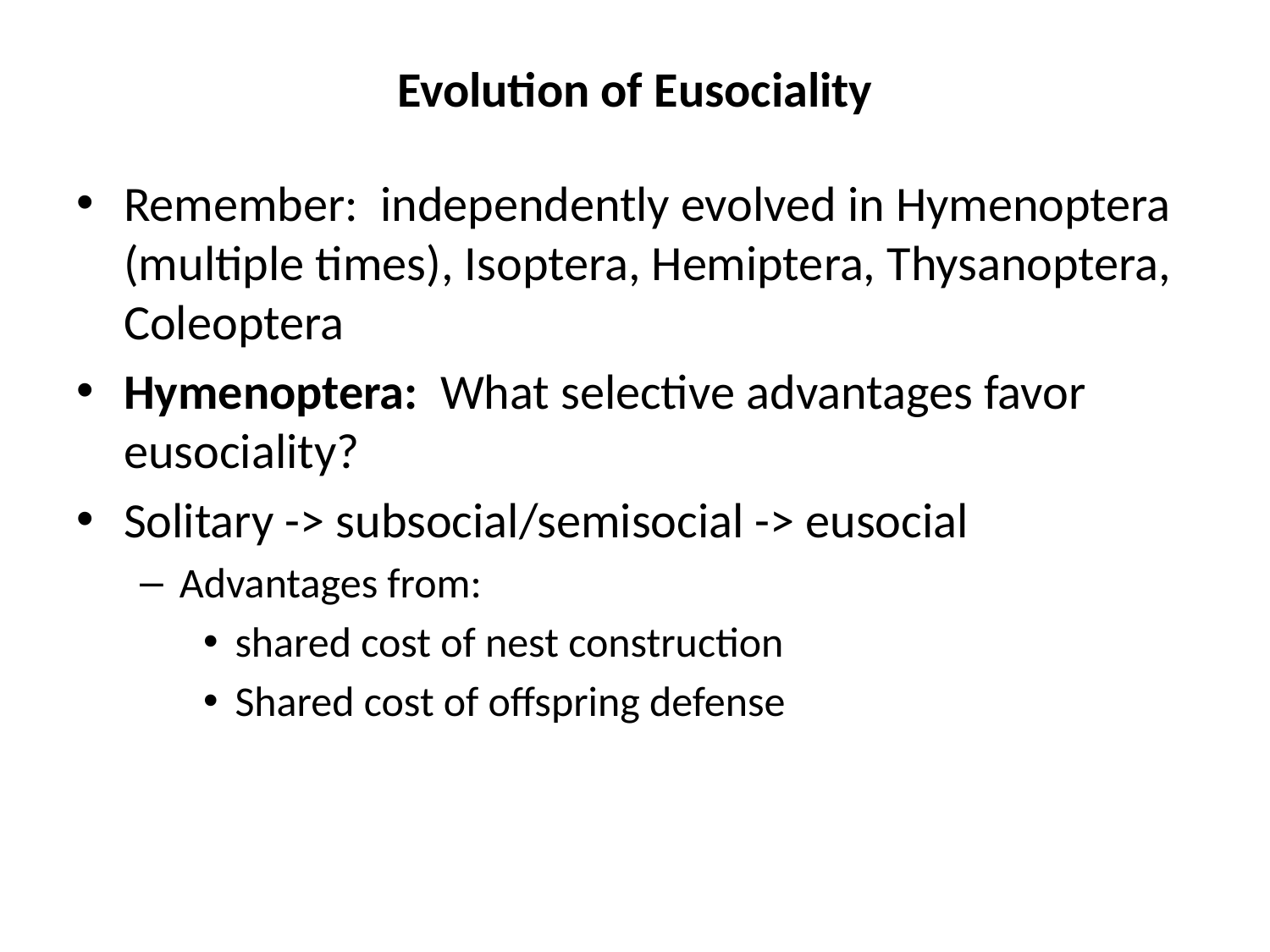

# Evolution of Eusociality
Remember:  independently evolved in Hymenoptera (multiple times), Isoptera, Hemiptera, Thysanoptera, Coleoptera
Hymenoptera:  What selective advantages favor eusociality?
Solitary -> subsocial/semisocial -> eusocial
Advantages from:
shared cost of nest construction
Shared cost of offspring defense